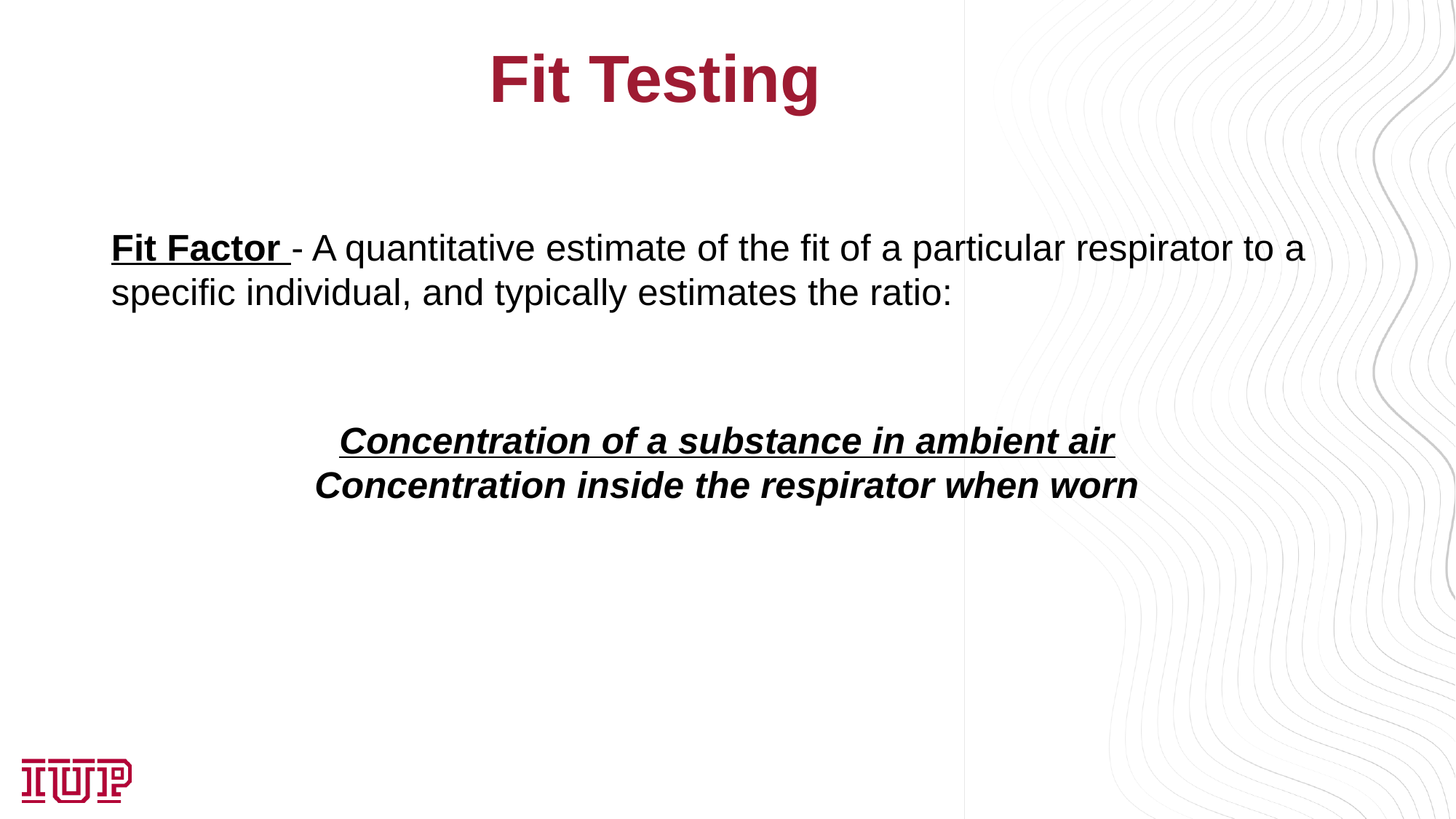

# Fit Testing
Fit Factor - A quantitative estimate of the fit of a particular respirator to a specific individual, and typically estimates the ratio:
Concentration of a substance in ambient air
Concentration inside the respirator when worn